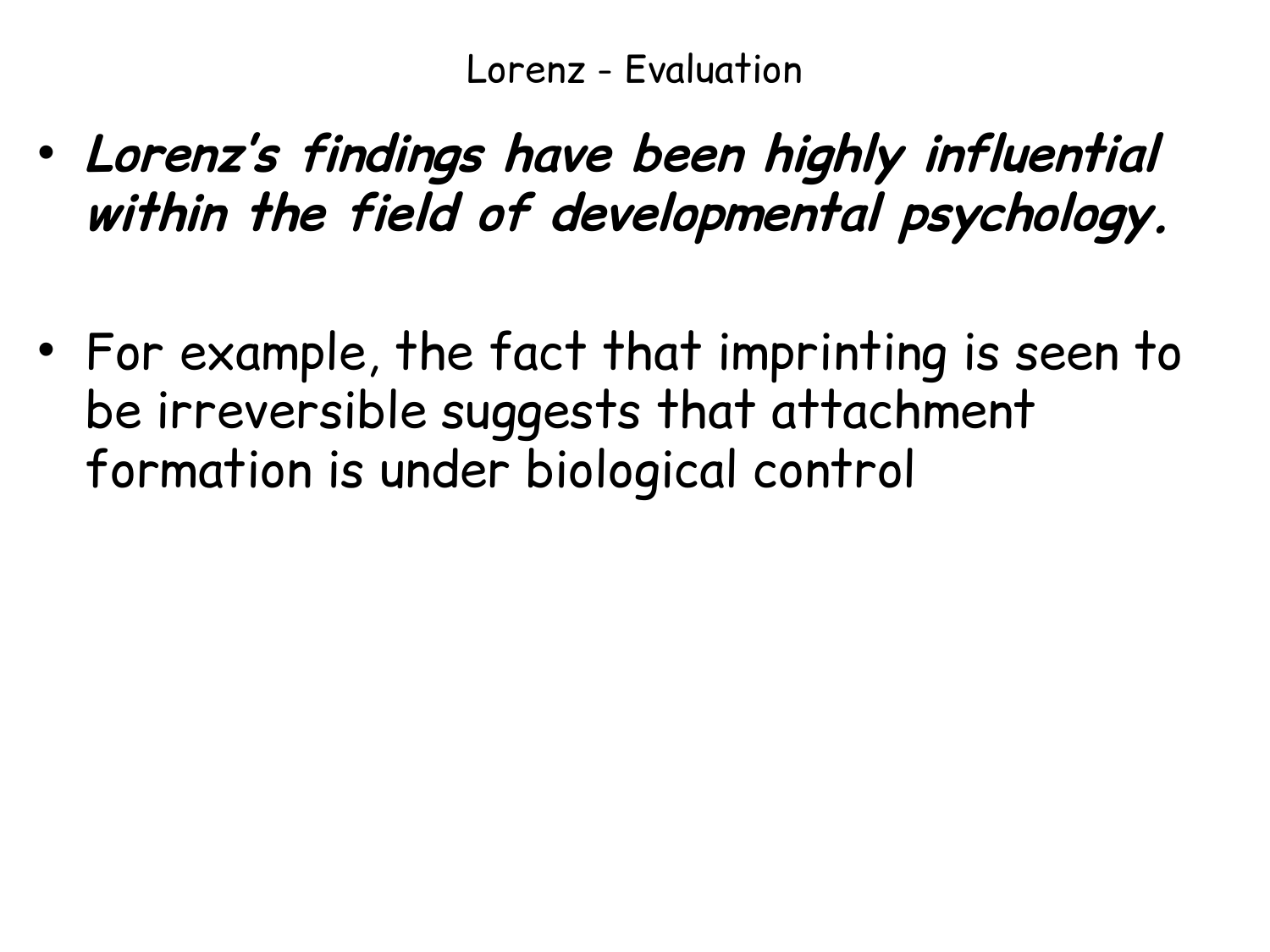

# Lorenz - Evaluation
Lorenz’s findings have been highly influential within the field of developmental psychology.

For example, the fact that imprinting is seen to be irreversible suggests that attachment formation is under biological control